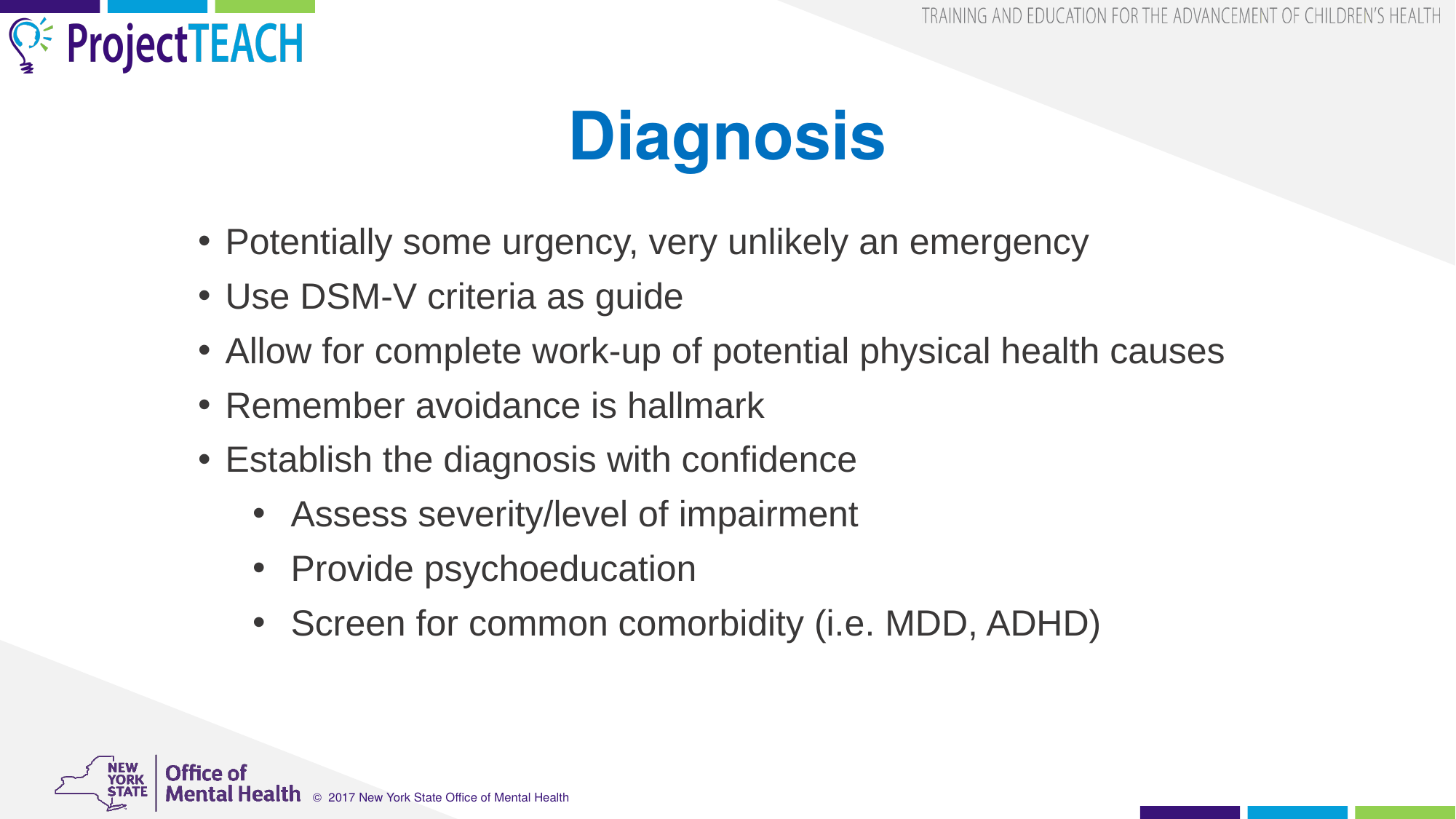

# Diagnosis
Potentially some urgency, very unlikely an emergency
Use DSM-V criteria as guide
Allow for complete work-up of potential physical health causes
Remember avoidance is hallmark
Establish the diagnosis with confidence
Assess severity/level of impairment
Provide psychoeducation
Screen for common comorbidity (i.e. MDD, ADHD)